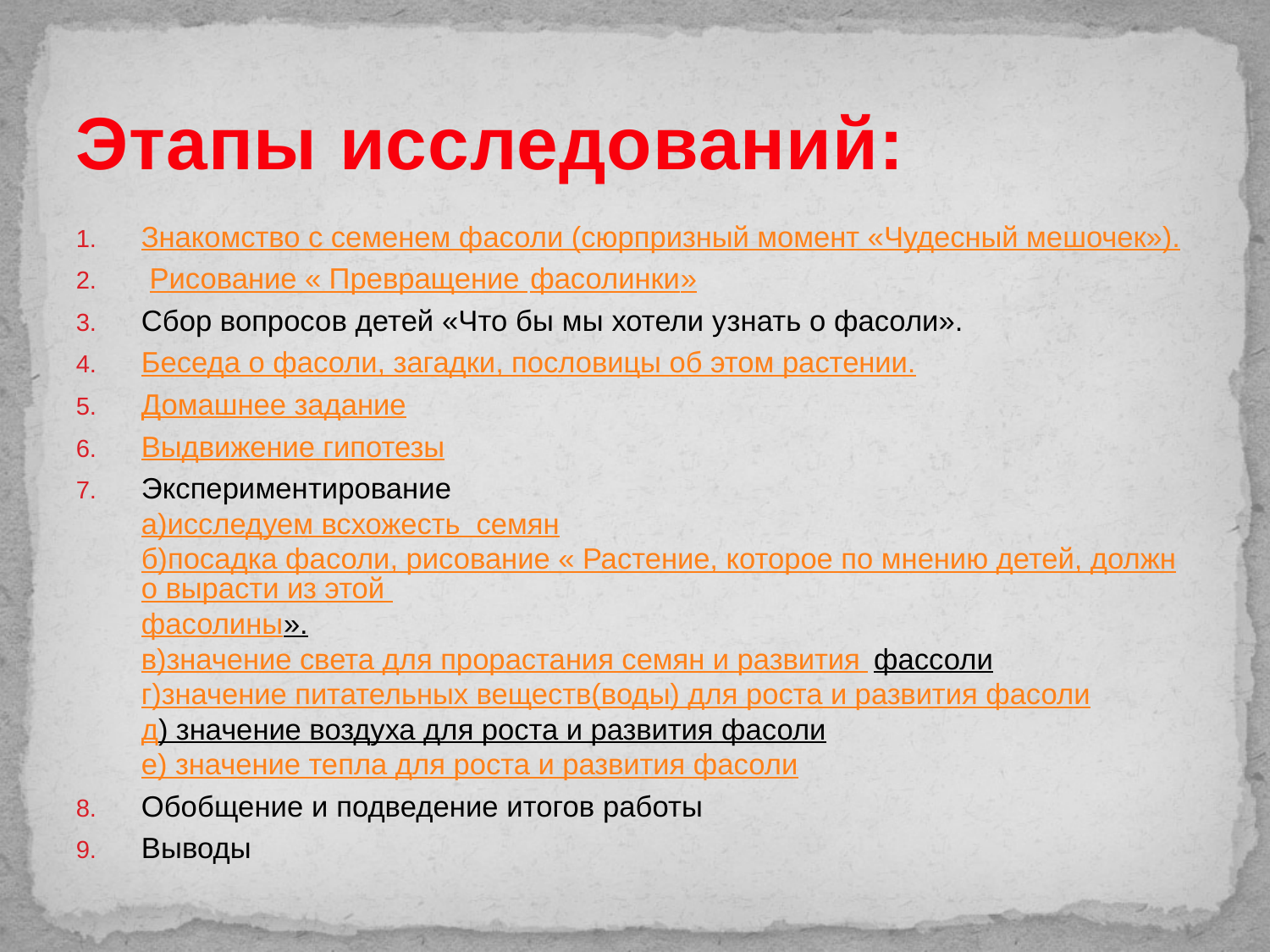

# Этапы исследований:
Знакомство с семенем фасоли (сюрпризный момент «Чудесный мешочек»).
 Рисование « Превращение фасолинки»
Сбор вопросов детей «Что бы мы хотели узнать о фасоли».
Беседа о фасоли, загадки, пословицы об этом растении.
Домашнее задание
Выдвижение гипотезы
Экспериментирование
а)исследуем всхожесть  семян
б)посадка фасоли, рисование « Растение, которое по мнению детей, должно вырасти из этой фасолины».
в)значение света для прорастания семян и развития фассоли
г)значение питательных веществ(воды) для роста и развития фасоли
д) значение воздуха для роста и развития фасоли
е) значение тепла для роста и развития фасоли
Обобщение и подведение итогов работы
Выводы